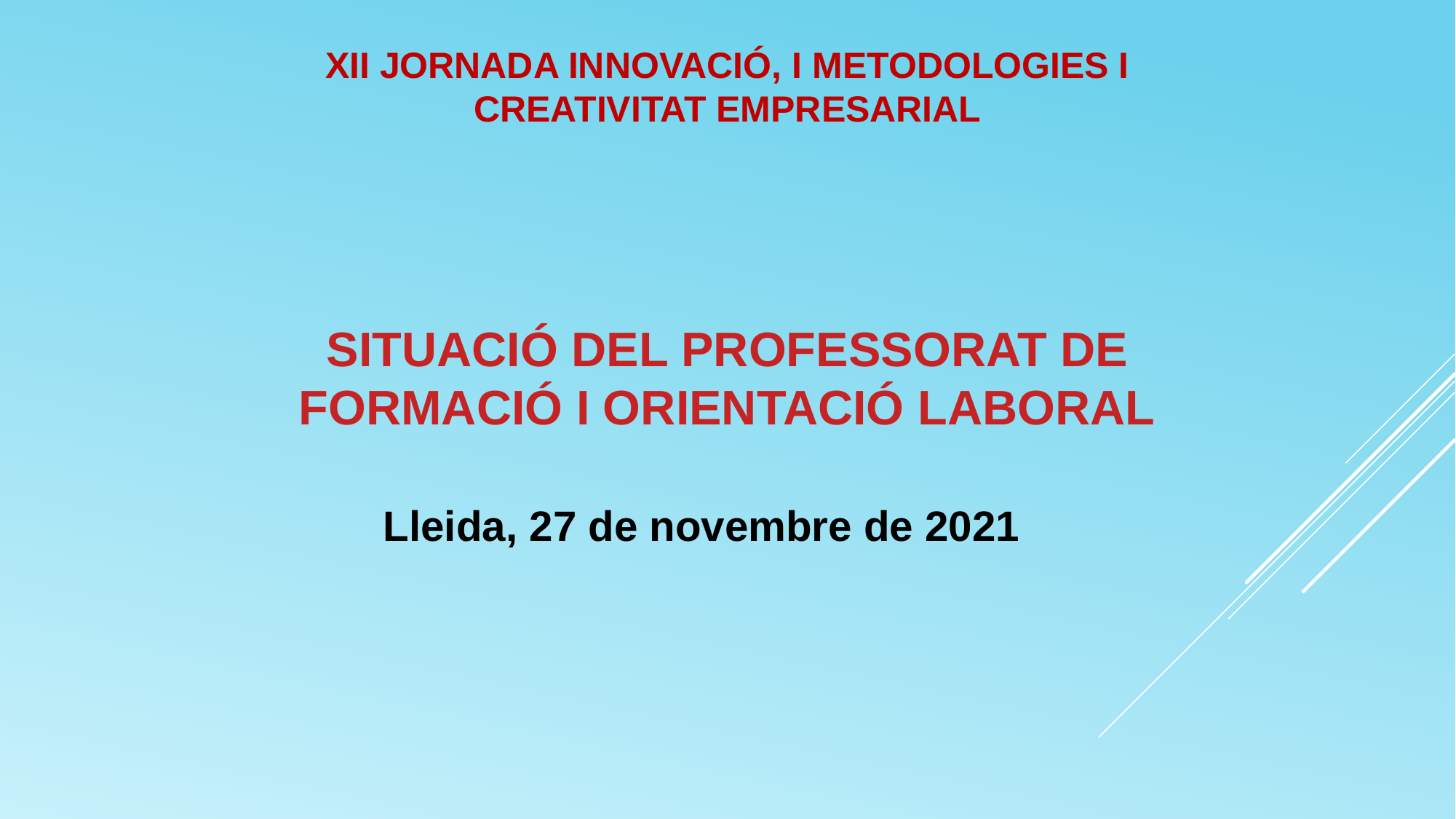

XII JORNADA INNOVACIÓ, I METODOLOGIES I CREATIVITAT EMPRESARIAL

SITUACIÓ DEL PROFESSORAT DE FORMACIÓ I ORIENTACIÓ LABORAL

	Lleida, 27 de novembre de 2021